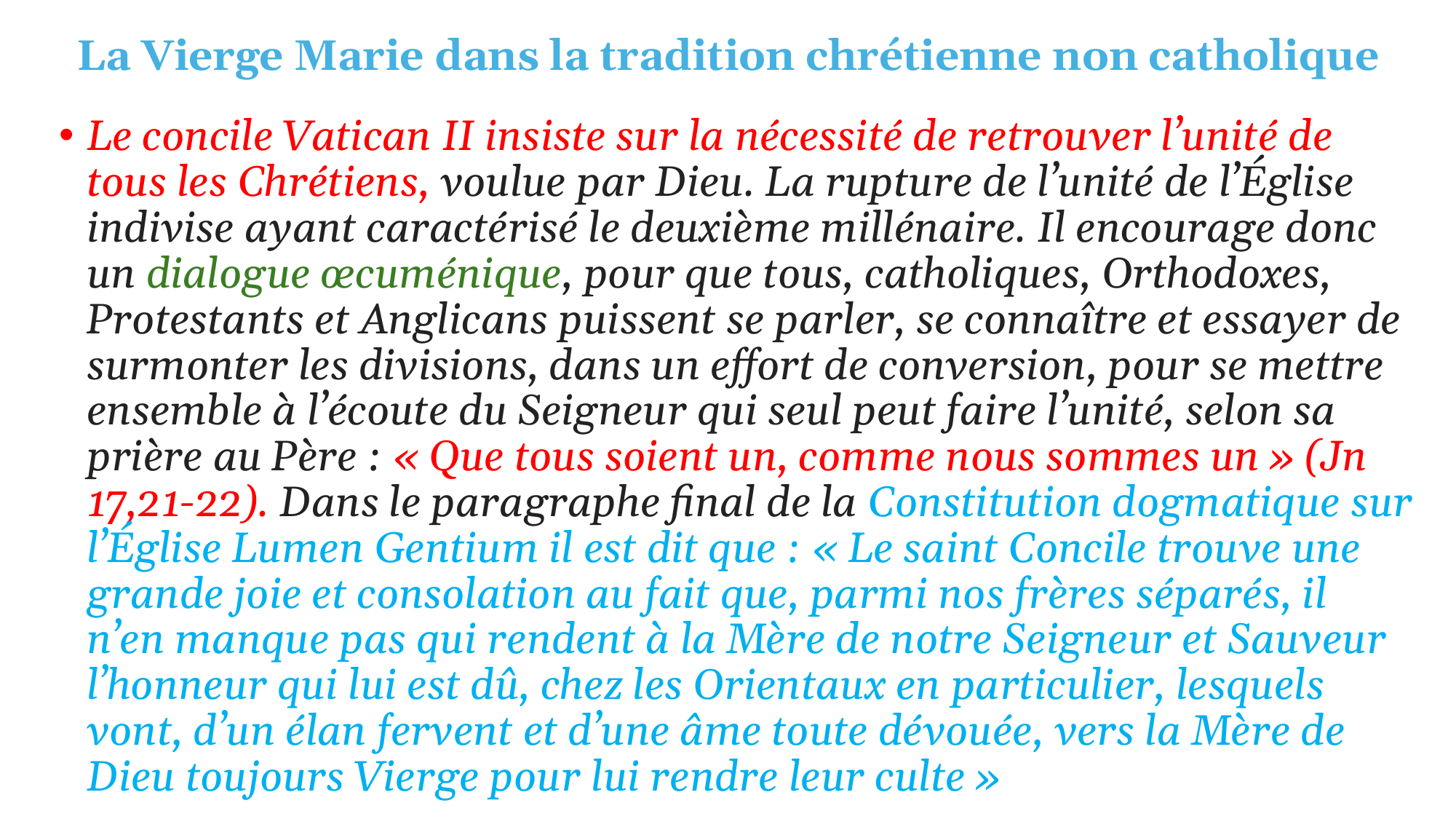

La Vierge Marie dans la tradition chrétienne non catholique
Le concile Vatican II insiste sur la nécessité de retrouver l’unité de tous les Chrétiens, voulue par Dieu. La rupture de l’unité de l’Église indivise ayant caractérisé le deuxième millénaire. Il encourage donc un dialogue œcuménique, pour que tous, catholiques, Orthodoxes, Protestants et Anglicans puissent se parler, se connaître et essayer de surmonter les divisions, dans un effort de conversion, pour se mettre ensemble à l’écoute du Seigneur qui seul peut faire l’unité, selon sa prière au Père : « Que tous soient un, comme nous sommes un » (Jn 17,21-22). Dans le paragraphe final de la Constitution dogmatique sur l’Église Lumen Gentium il est dit que : « Le saint Concile trouve une grande joie et consolation au fait que, parmi nos frères séparés, il n’en manque pas qui rendent à la Mère de notre Seigneur et Sauveur l’honneur qui lui est dû, chez les Orientaux en particulier, lesquels vont, d’un élan fervent et d’une âme toute dévouée, vers la Mère de Dieu toujours Vierge pour lui rendre leur culte »